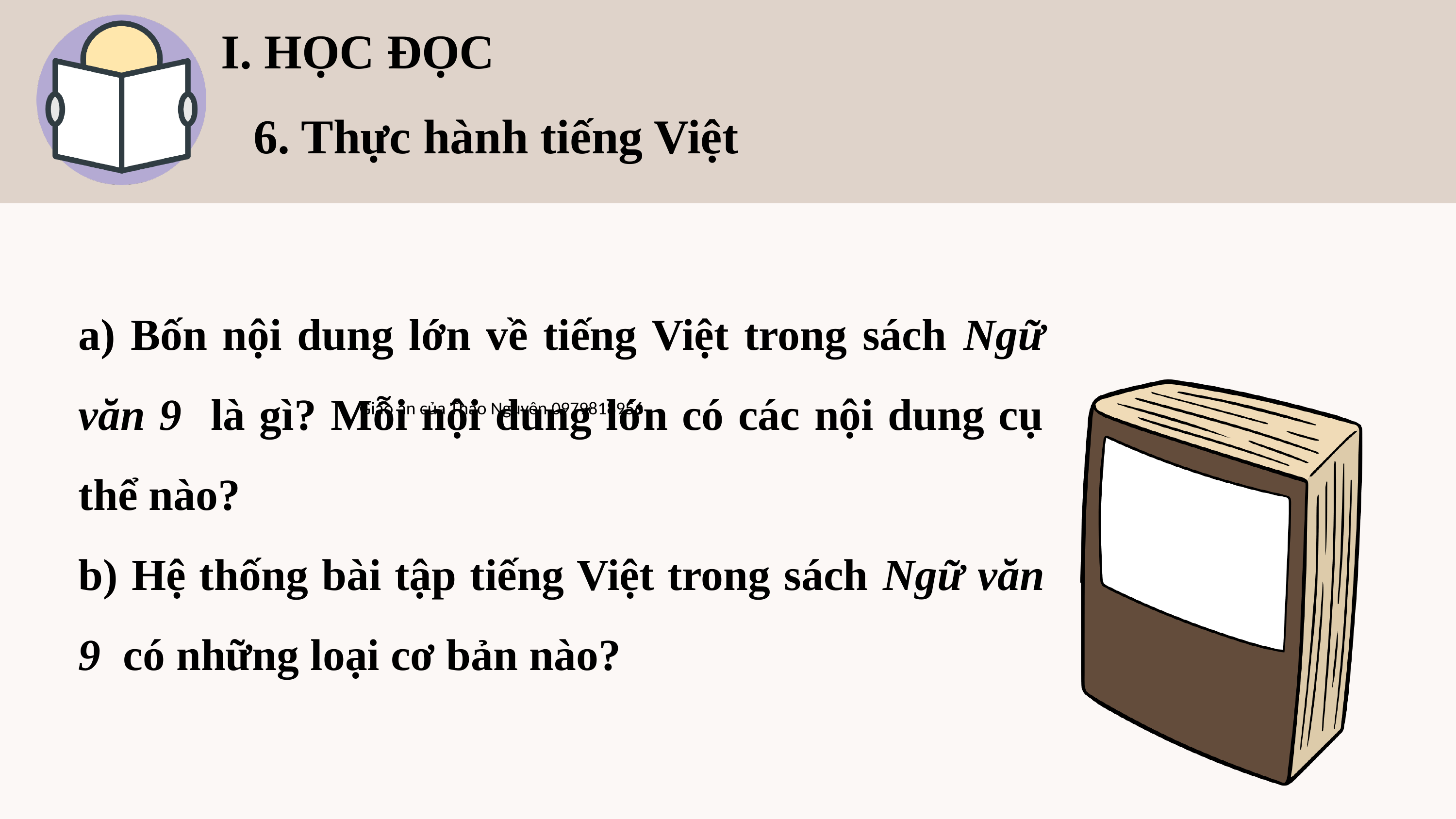

I. HỌC ĐỌC

6. Thực hành tiếng Việt
a) Bốn nội dung lớn về tiếng Việt trong sách Ngữ văn 9  là gì? Mỗi nội dung lớn có các nội dung cụ thể nào?
b) Hệ thống bài tập tiếng Việt trong sách Ngữ văn 9  có những loại cơ bản nào?

Giáo án của Thảo Nguyên 0979818956